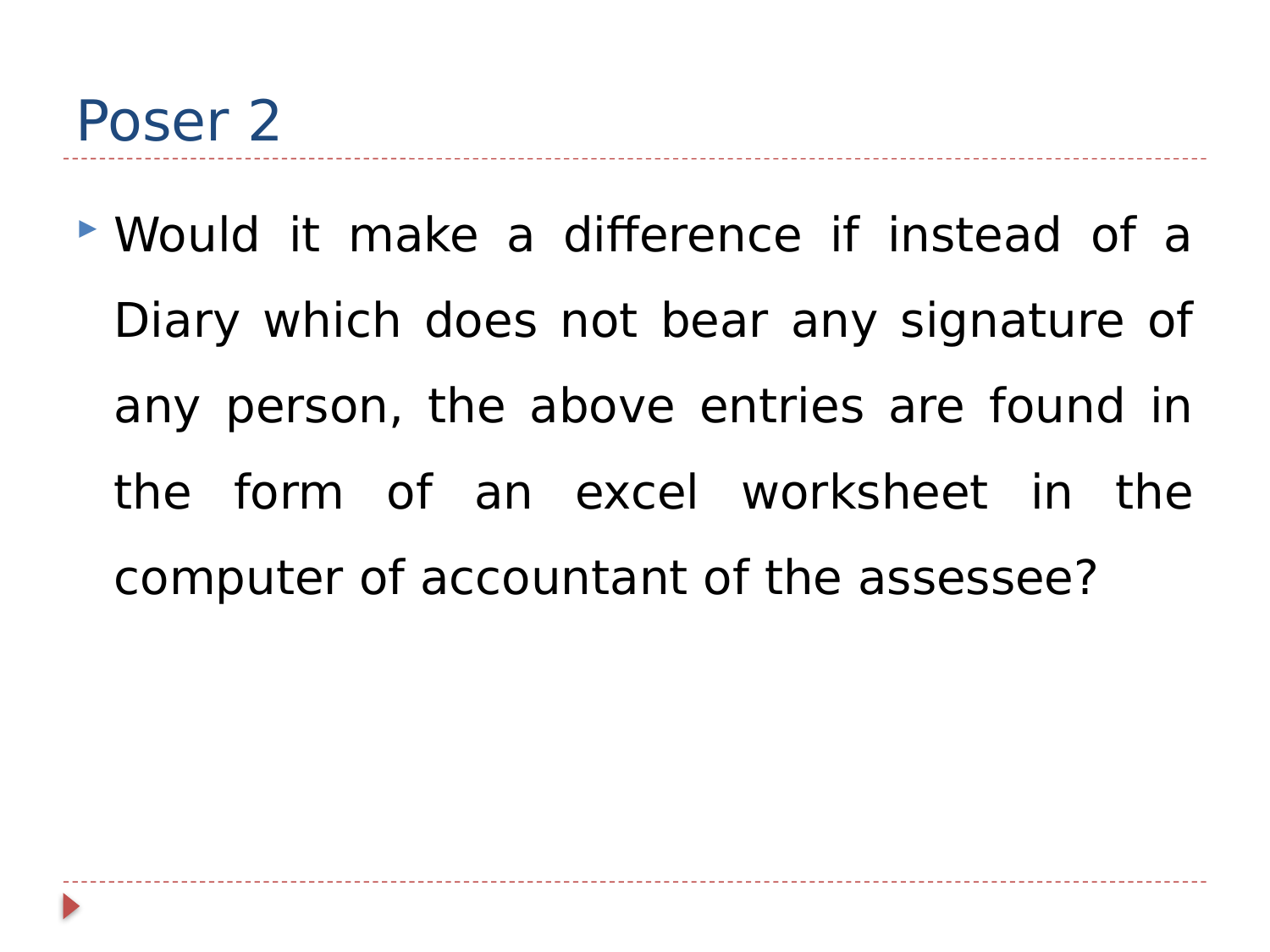

# Poser 2
Would it make a difference if instead of a Diary which does not bear any signature of any person, the above entries are found in the form of an excel worksheet in the computer of accountant of the assessee?